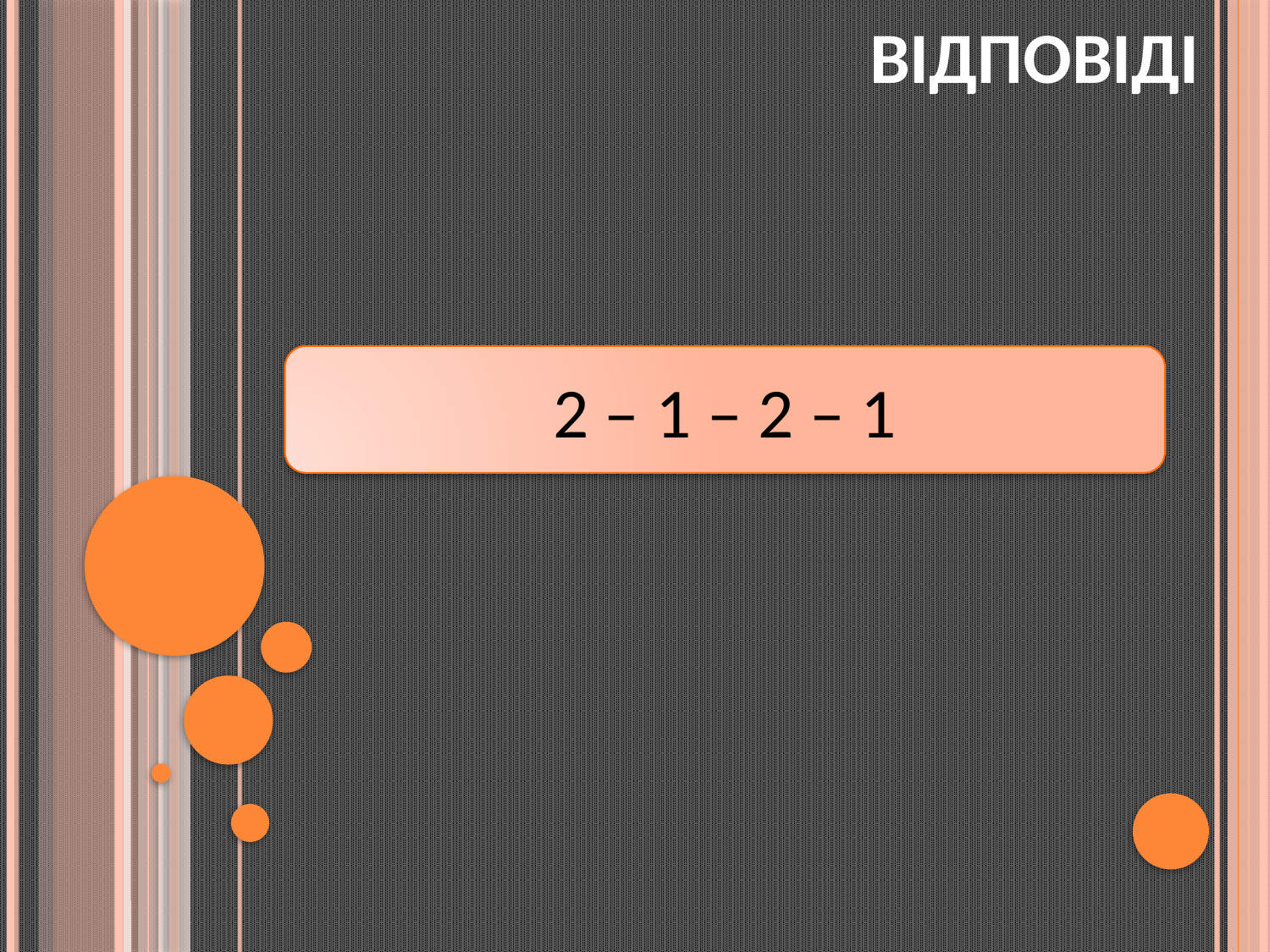

# ВІДПОВІДІ
2 – 1 – 2 – 1